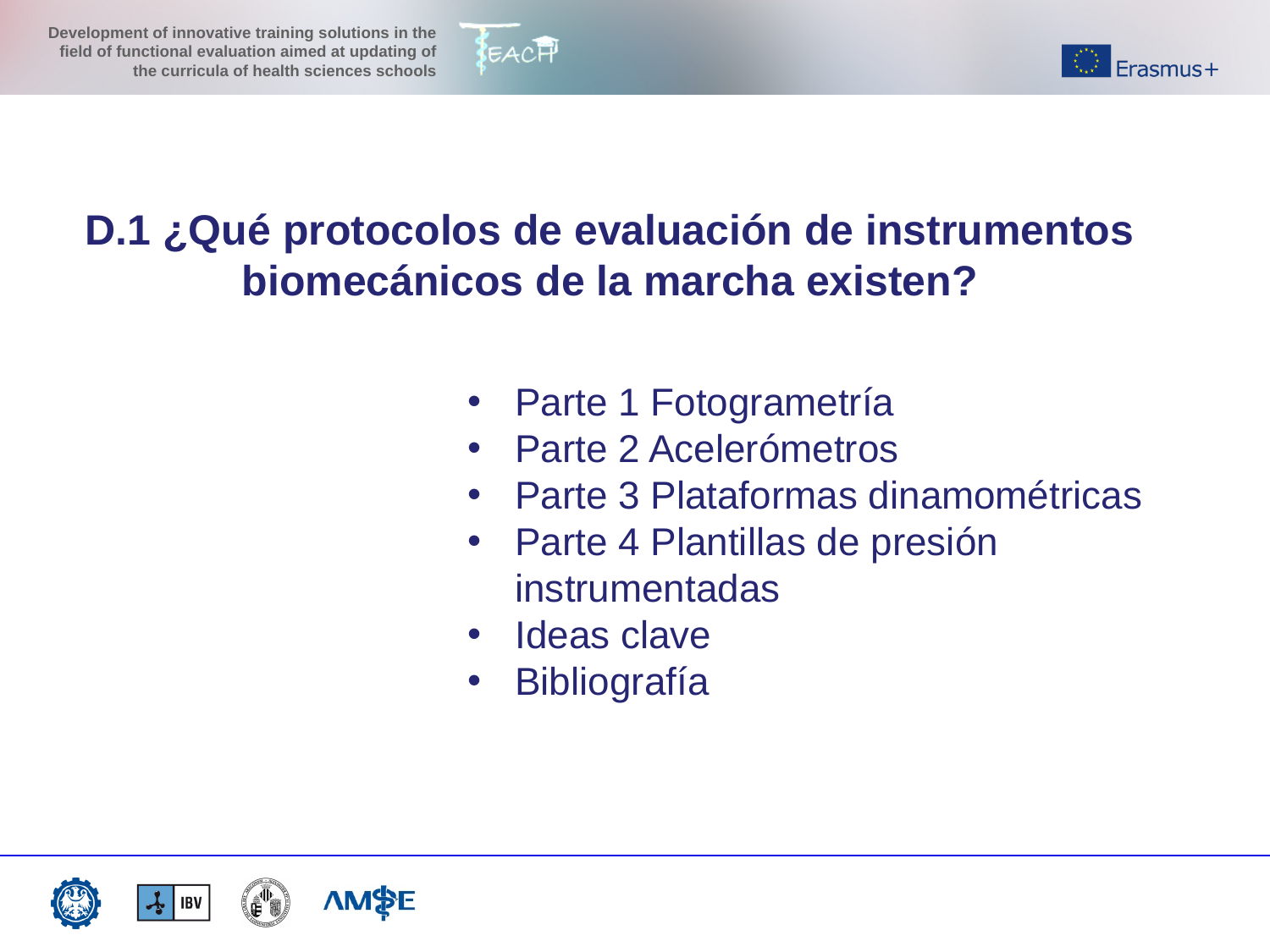

D.1 ¿Qué protocolos de evaluación de instrumentos biomecánicos de la marcha existen?
Parte 1 Fotogrametría
Parte 2 Acelerómetros
Parte 3 Plataformas dinamométricas
Parte 4 Plantillas de presión instrumentadas
Ideas clave
Bibliografía